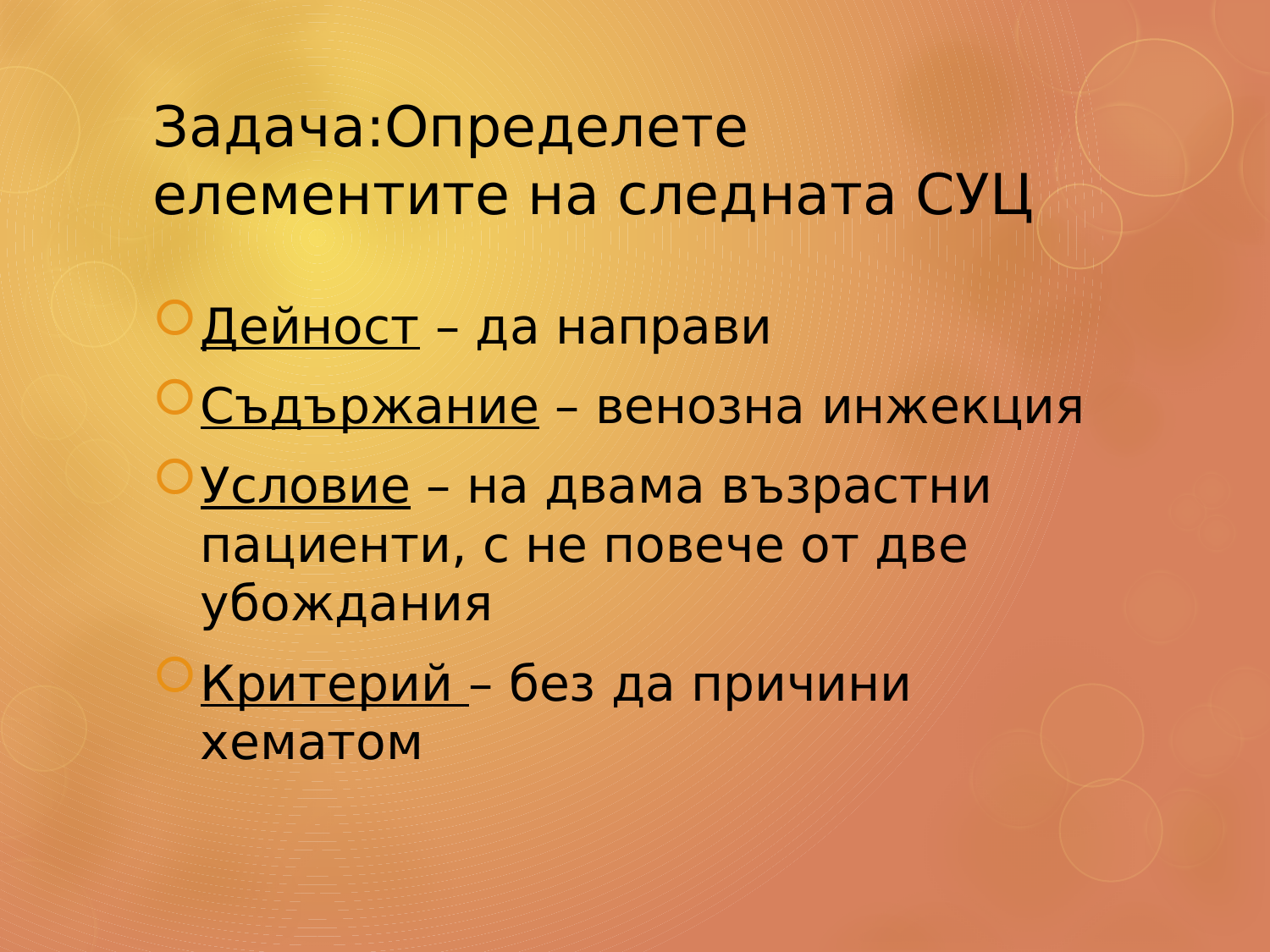

# Задача:Определете елементите на следната СУЦ
Дейност – да направи
Съдържание – венозна инжекция
Условие – на двама възрастни пациенти, с не повече от две убождания
Критерий – без да причини хематом